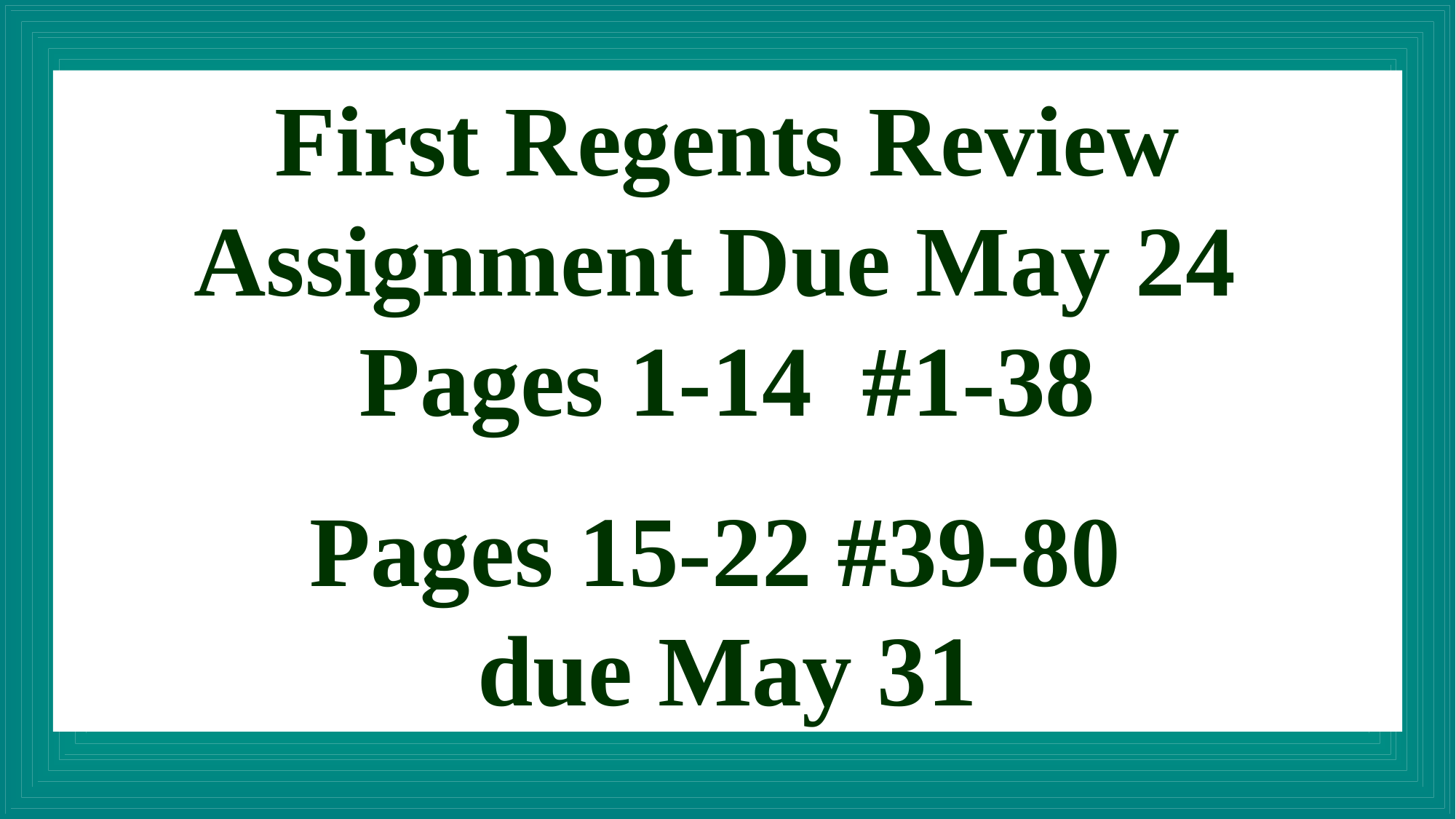

First Regents Review Assignment Due May 24
Pages 1-14  #1-38
Pages 15-22 #39-80
due May 31